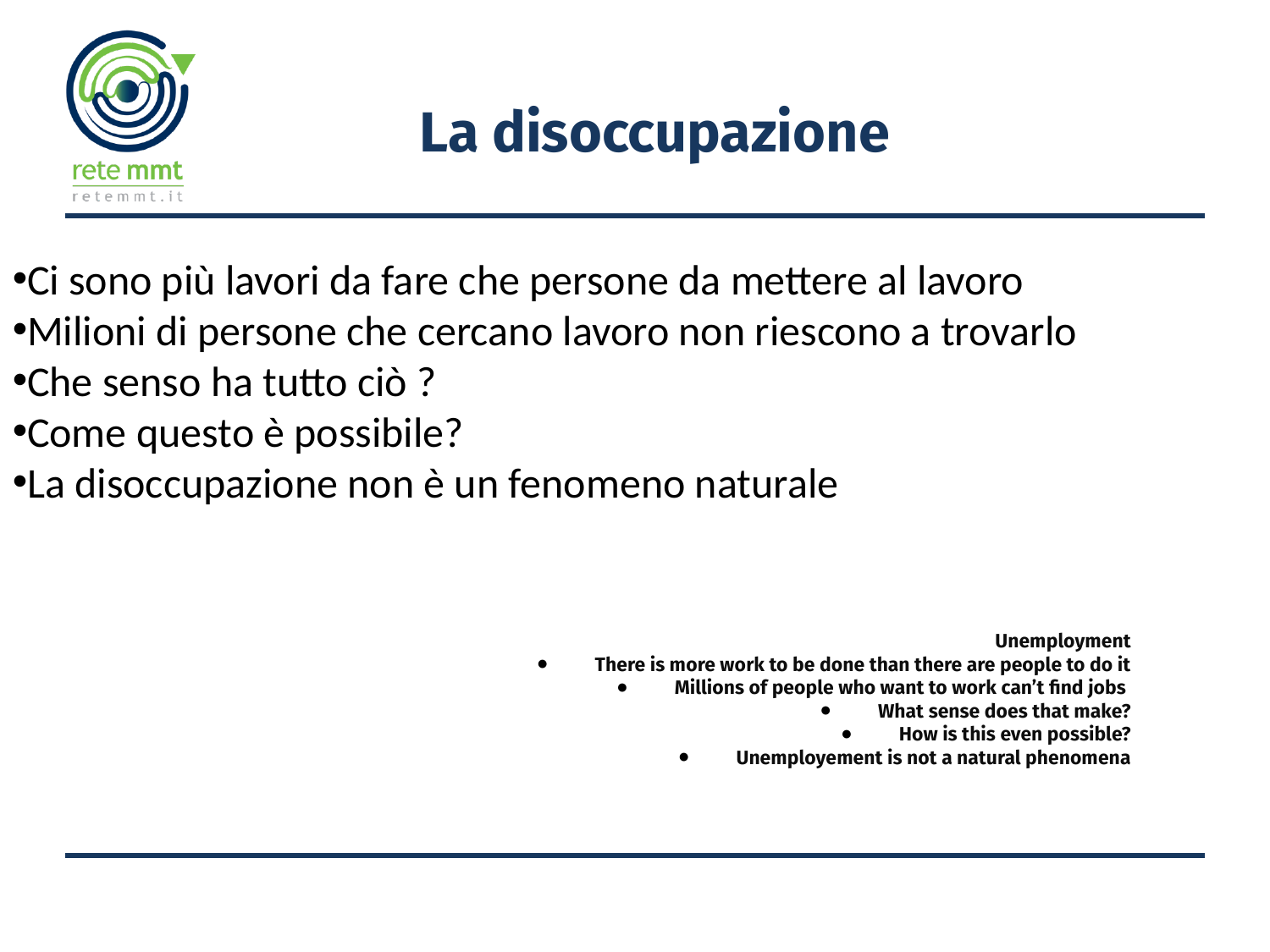

# La disoccupazione
Ci sono più lavori da fare che persone da mettere al lavoro
Milioni di persone che cercano lavoro non riescono a trovarlo
Che senso ha tutto ciò ?
Come questo è possibile?
La disoccupazione non è un fenomeno naturale

Unemployment
There is more work to be done than there are people to do it
Millions of people who want to work can’t find jobs
What sense does that make?
How is this even possible?
Unemployement is not a natural phenomena